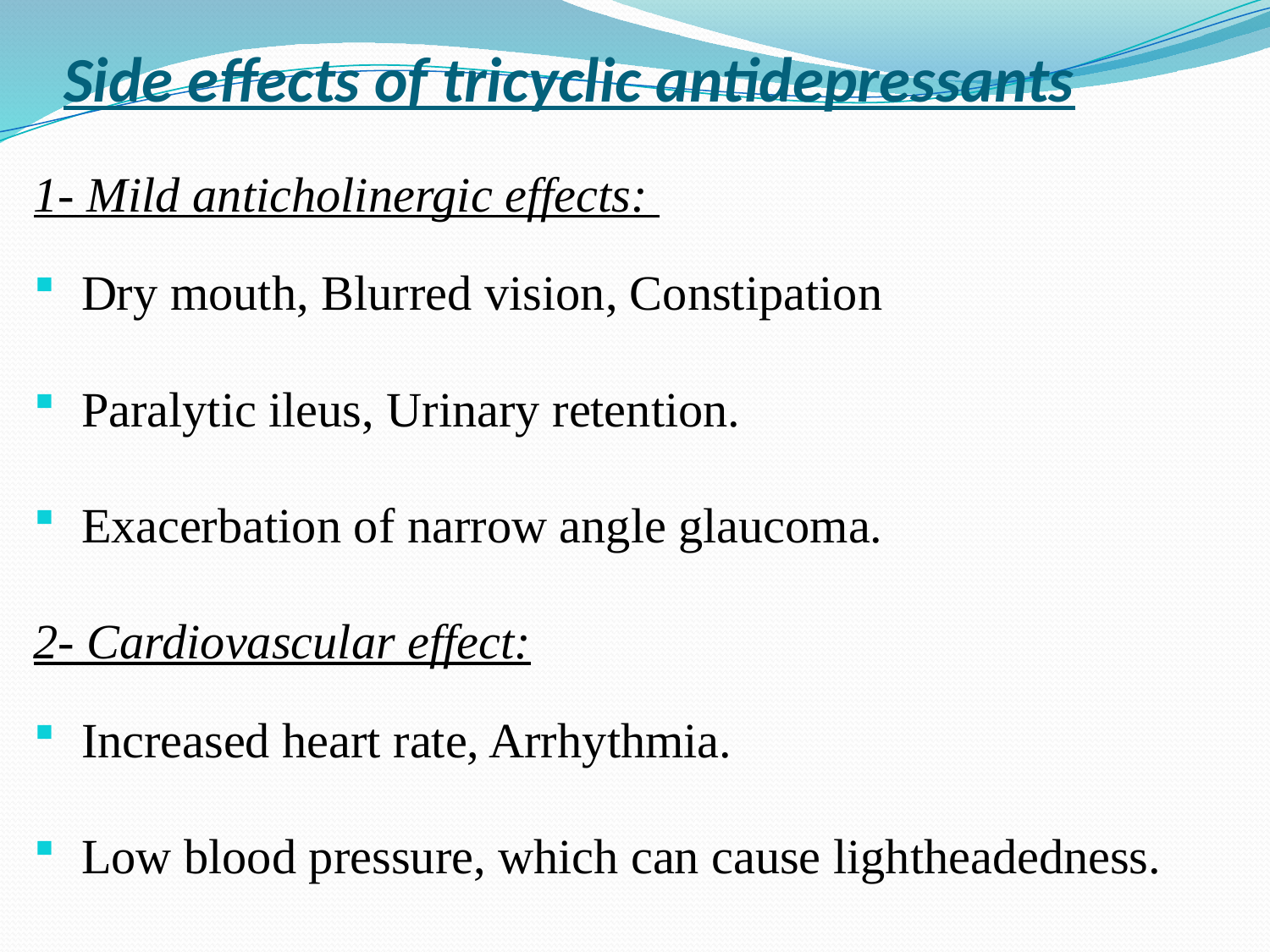

# Side effects of tricyclic antidepressants
1- Mild anticholinergic effects:
Dry mouth, Blurred vision, Constipation
Paralytic ileus, Urinary retention.
Exacerbation of narrow angle glaucoma.
2- Cardiovascular effect:
Increased heart rate, Arrhythmia.
Low blood pressure, which can cause lightheadedness.